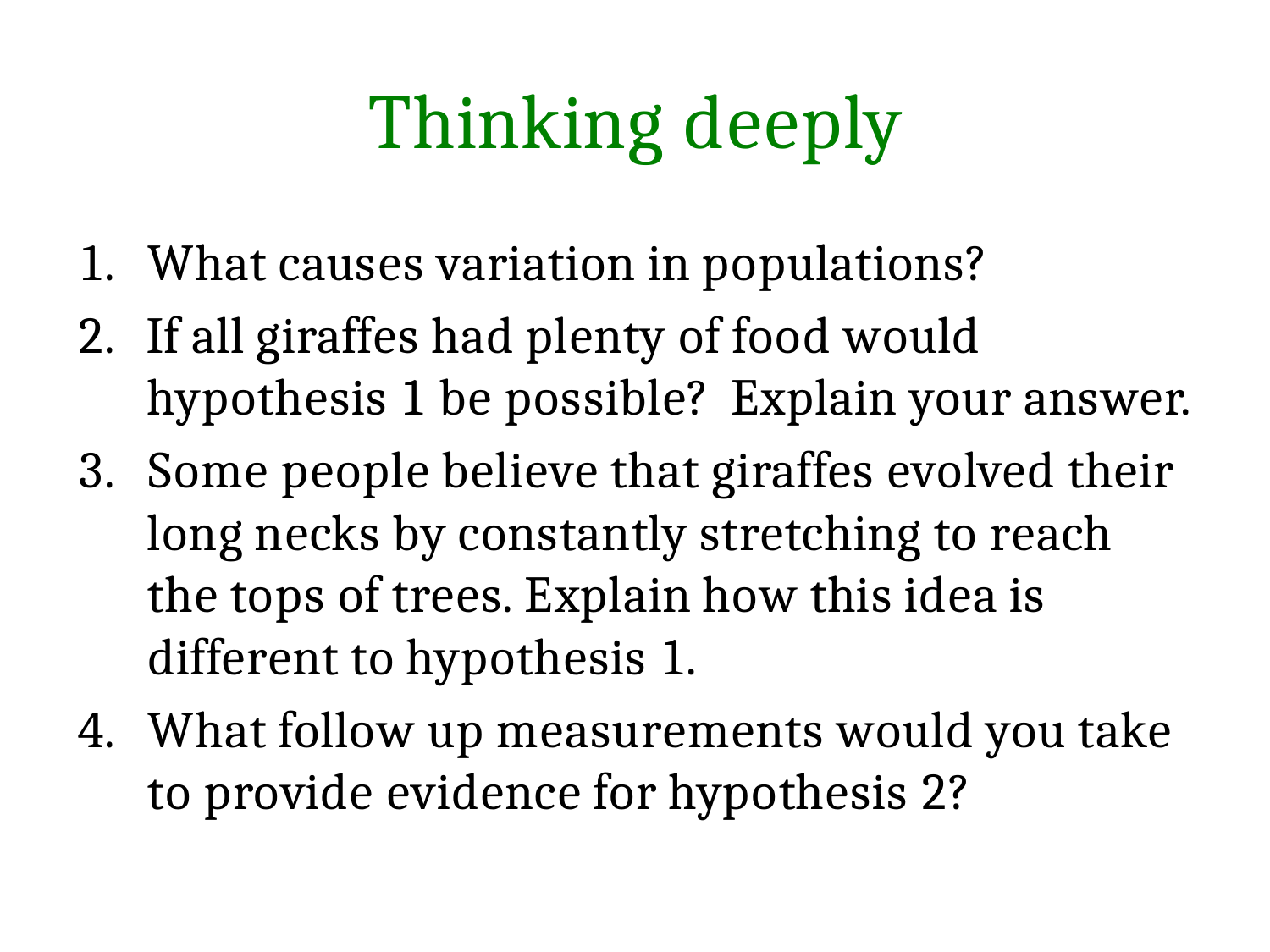

# Thinking deeply
What causes variation in populations?
If all giraffes had plenty of food would hypothesis 1 be possible?  Explain your answer.
Some people believe that giraffes evolved their long necks by constantly stretching to reach the tops of trees. Explain how this idea is different to hypothesis 1.
What follow up measurements would you take to provide evidence for hypothesis 2?